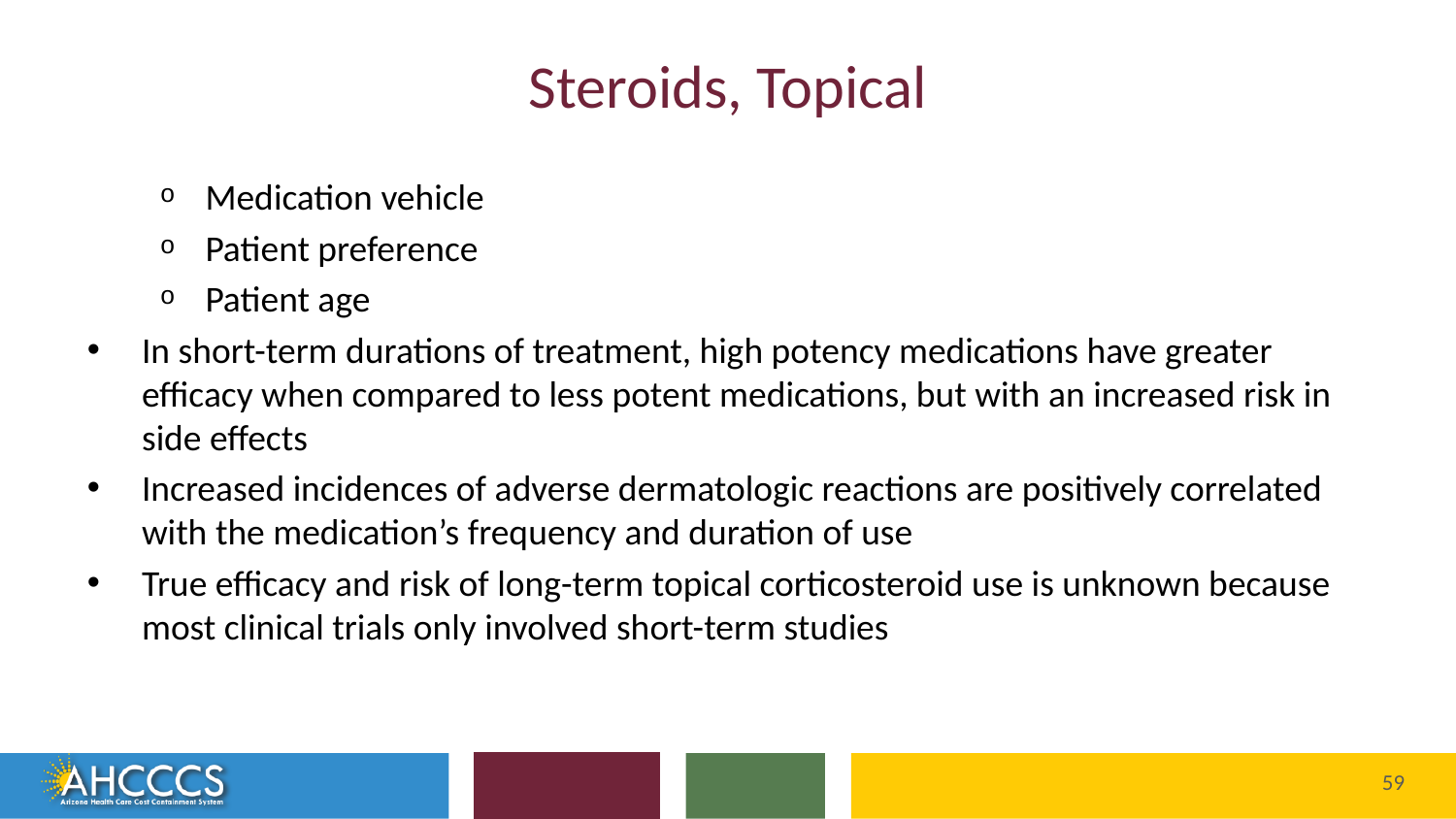

# Steroids, Topical
Medication vehicle
Patient preference
Patient age
In short-term durations of treatment, high potency medications have greater efficacy when compared to less potent medications, but with an increased risk in side effects
Increased incidences of adverse dermatologic reactions are positively correlated with the medication’s frequency and duration of use
True efficacy and risk of long-term topical corticosteroid use is unknown because most clinical trials only involved short-term studies
Reaching across Arizona to provide comprehensive
quality health care for those in need
59